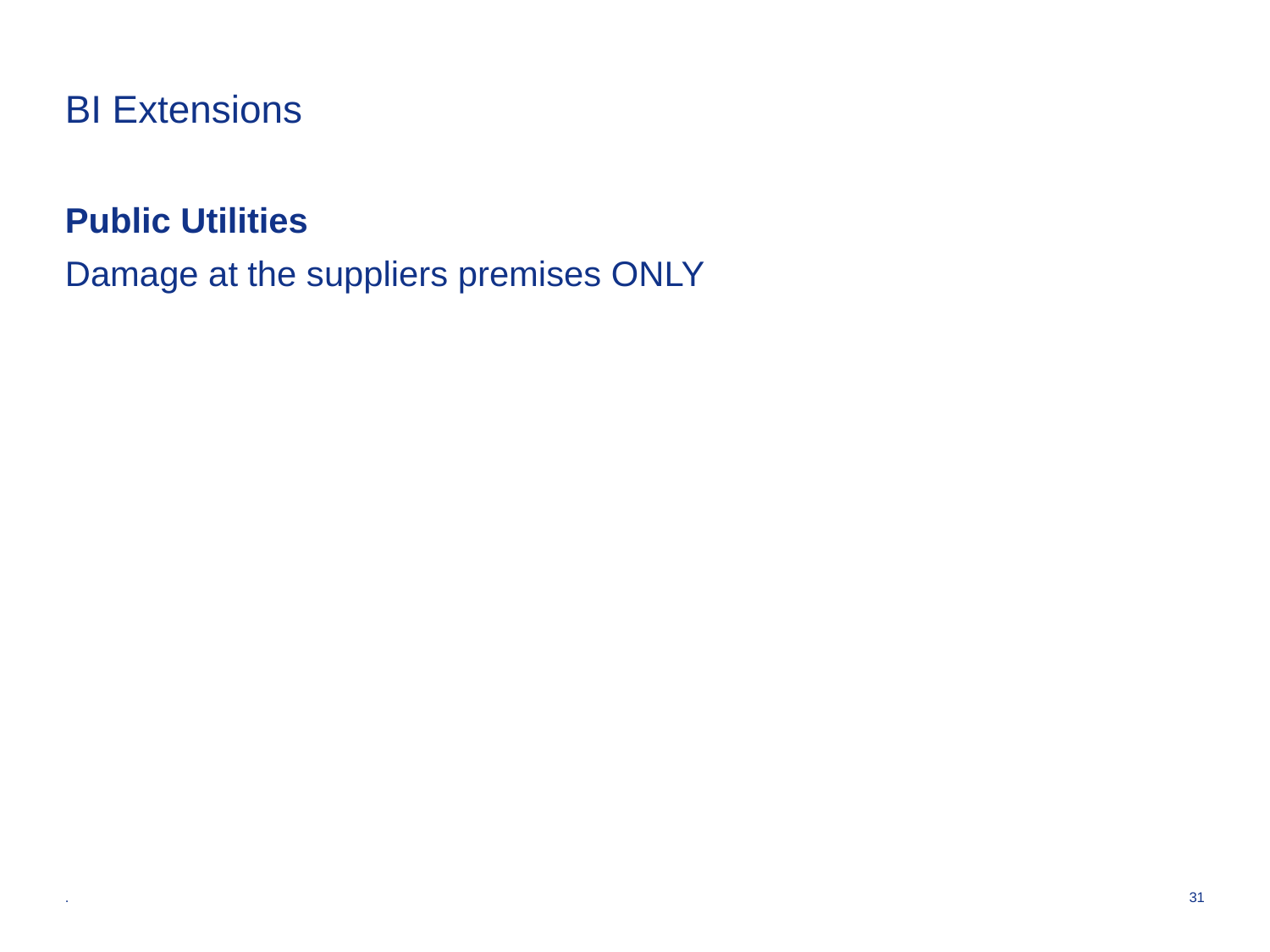

# BI Extensions
Public Utilities
Damage at the suppliers premises ONLY

.

31